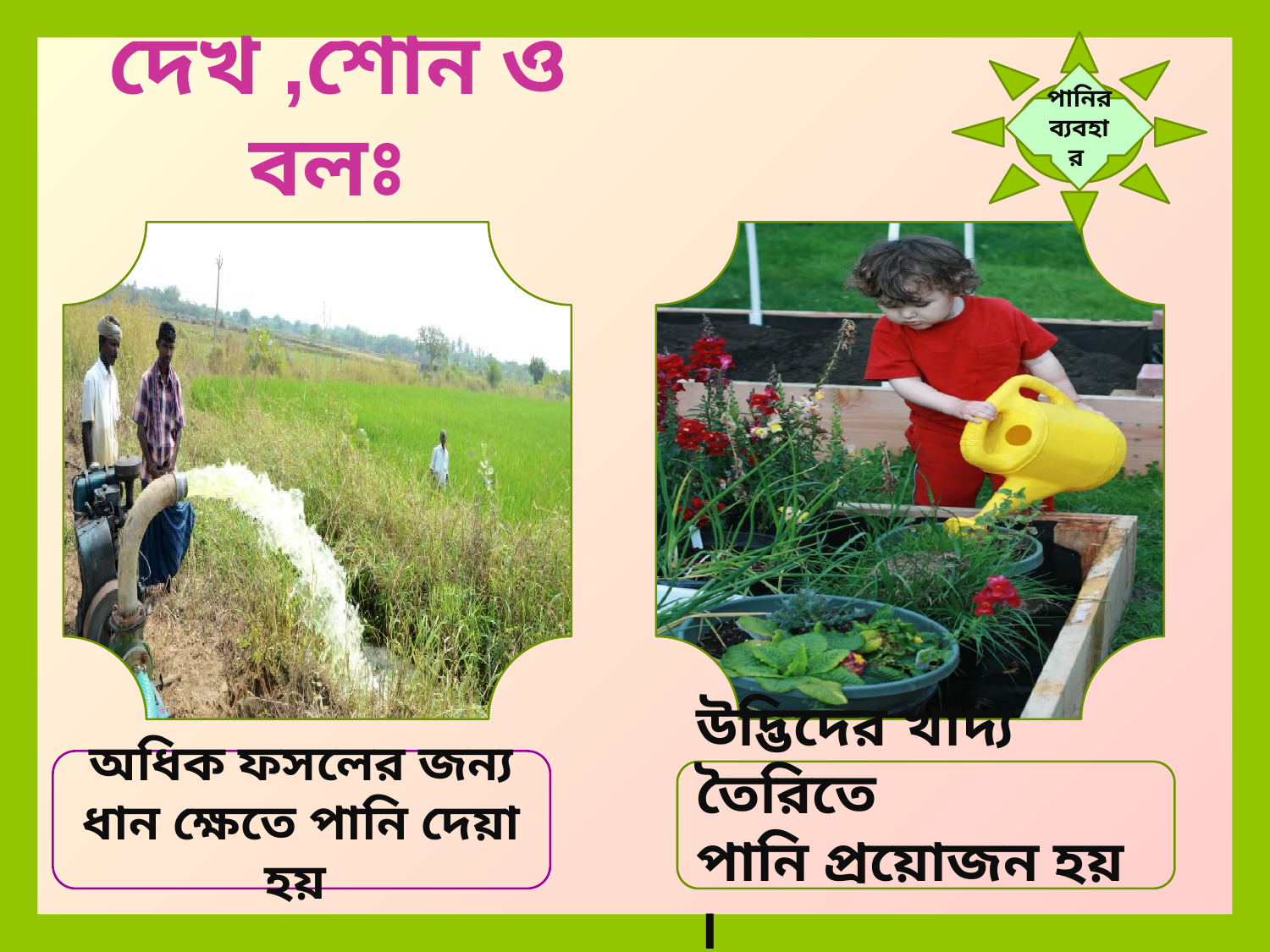

দেখ ,শোন ও বলঃ
পানির ব্যবহার

অধিক ফসলের জন্য ধান ক্ষেতে পানি দেয়া হয়
উদ্ভিদের খাদ্য তৈরিতে
পানি প্রয়োজন হয় ।